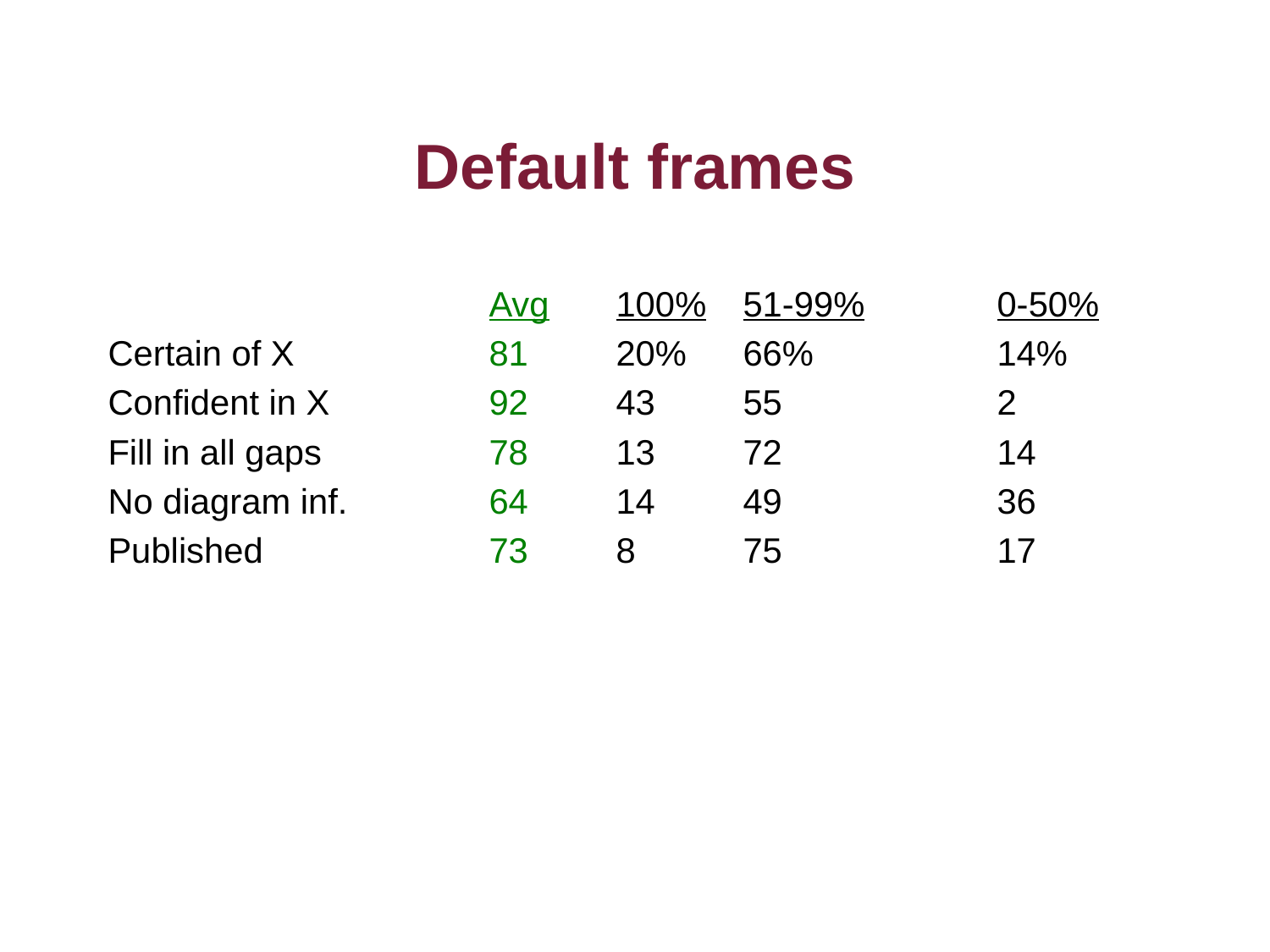

# Default frames
			Avg	100%	51-99%		0-50%
Certain of X		81	20%	66%		14%
Confident in X		92	43	55		2
Fill in all gaps		78	13	72		14
No diagram inf.		64	14	49		36
Published 		73	8	75		17